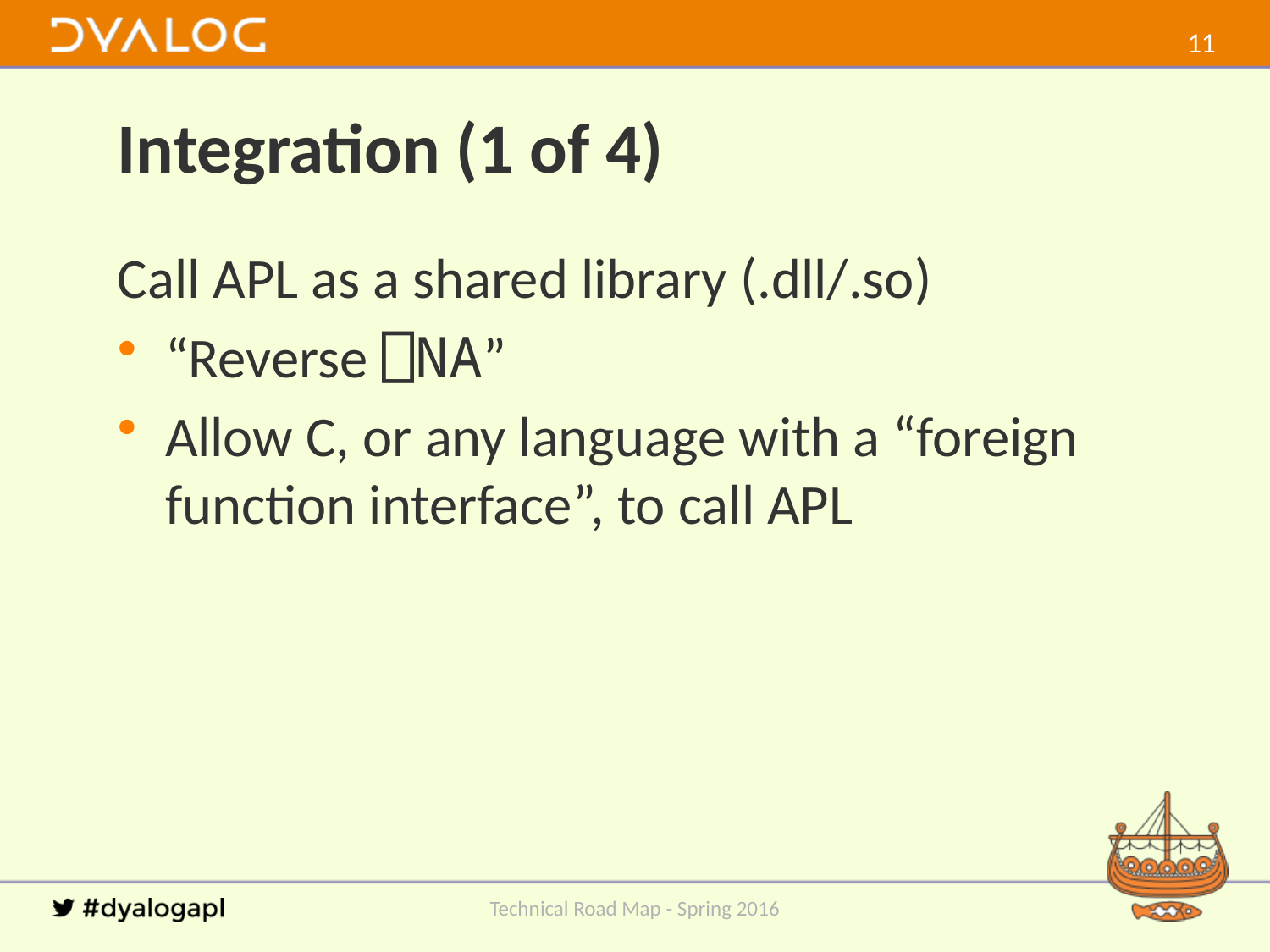

11
# Integration (1 of 4)
Call APL as a shared library (.dll/.so)
“Reverse ⎕NA”
Allow C, or any language with a “foreign function interface”, to call APL
Technical Road Map - Spring 2016